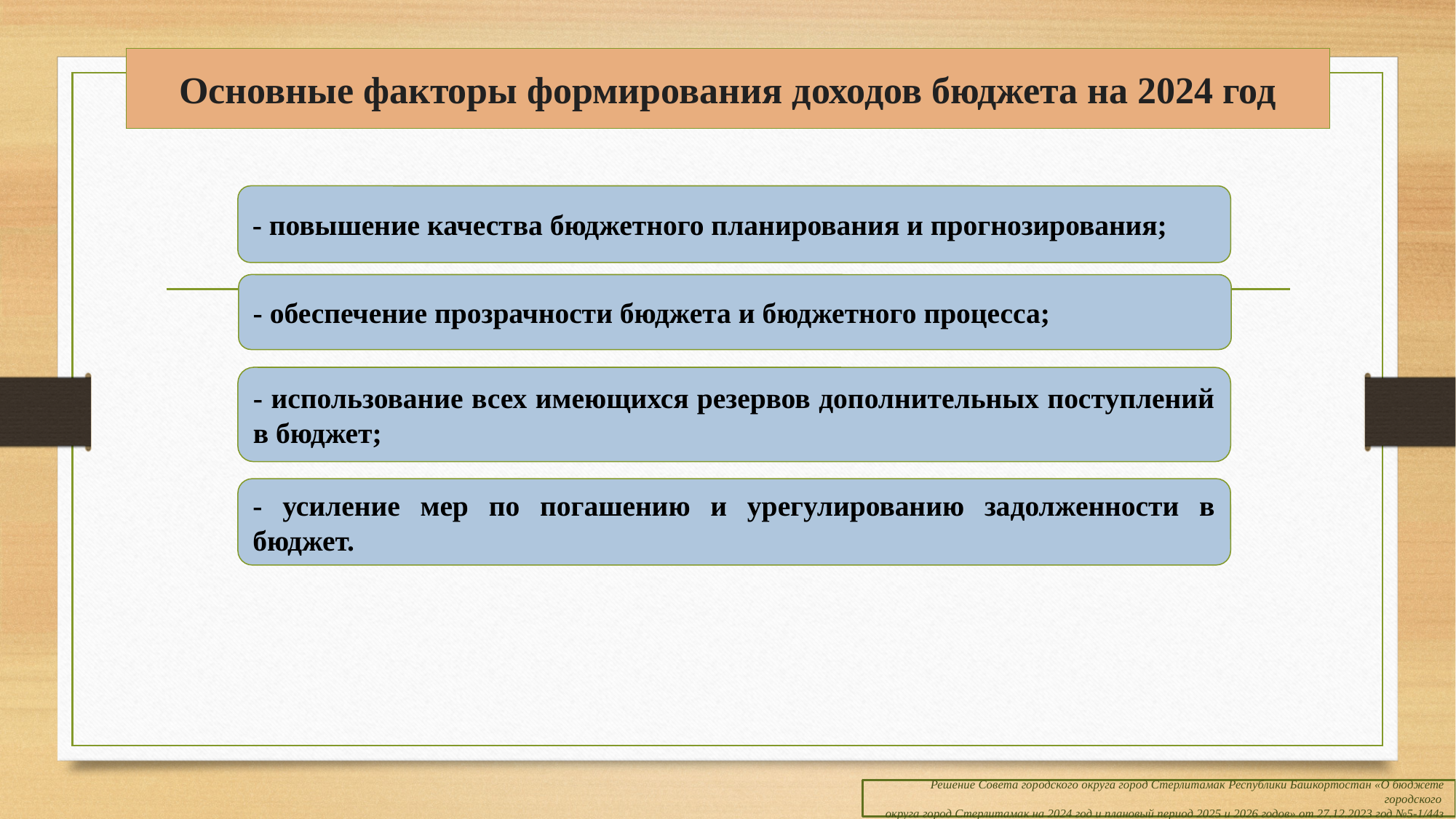

# Основные факторы формирования доходов бюджета на 2024 год
- повышение качества бюджетного планирования и прогнозирования;
- обеспечение прозрачности бюджета и бюджетного процесса;
- использование всех имеющихся резервов дополнительных поступлений в бюджет;
- усиление мер по погашению и урегулированию задолженности в бюджет.
Решение Совета городского округа город Стерлитамак Республики Башкортостан «О бюджете городского
округа город Стерлитамак на 2024 год и плановый период 2025 и 2026 годов» от 27.12.2023 год №5-1/44з